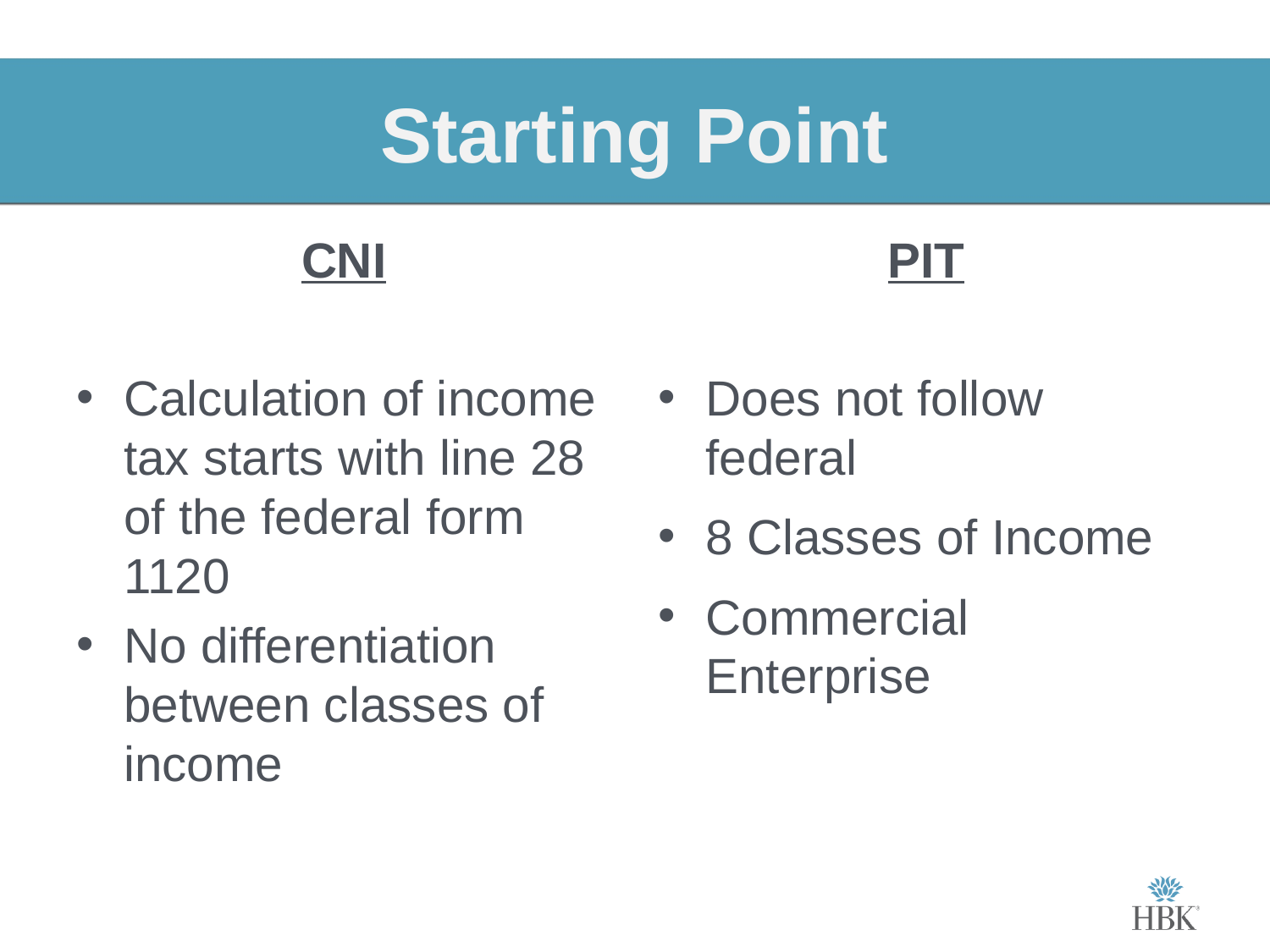

# Starting Point
CNI

Calculation of income tax starts with line 28 of the federal form 1120
No differentiation between classes of income
PIT

Does not follow federal
8 Classes of Income
Commercial Enterprise